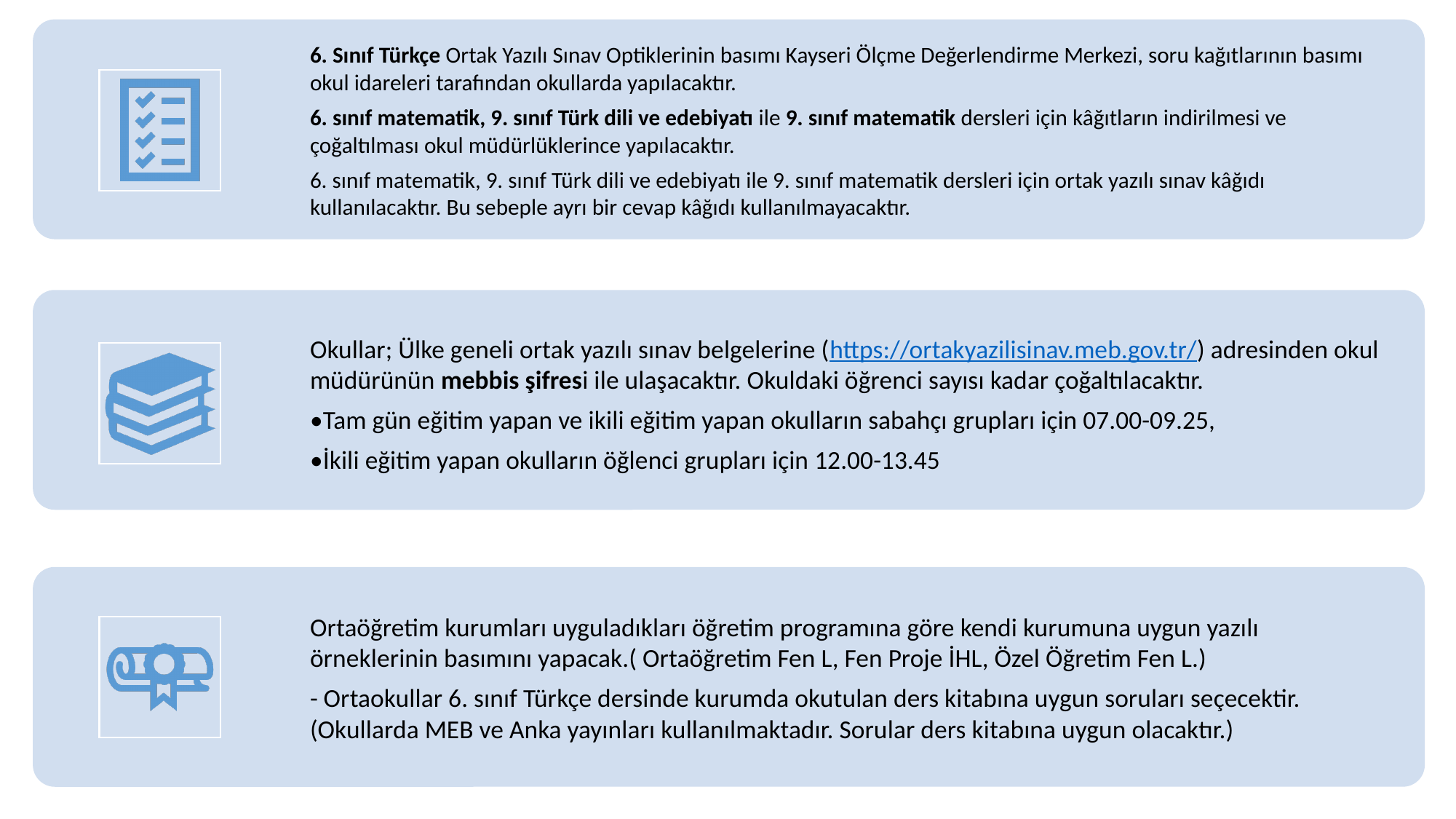

6. Sınıf Türkçe Ortak Yazılı Sınav Optiklerinin basımı Kayseri Ölçme Değerlendirme Merkezi, soru kağıtlarının basımı okul idareleri tarafından okullarda yapılacaktır.
6. sınıf matematik, 9. sınıf Türk dili ve edebiyatı ile 9. sınıf matematik dersleri için kâğıtların indirilmesi ve çoğaltılması okul müdürlüklerince yapılacaktır.
6. sınıf matematik, 9. sınıf Türk dili ve edebiyatı ile 9. sınıf matematik dersleri için ortak yazılı sınav kâğıdı kullanılacaktır. Bu sebeple ayrı bir cevap kâğıdı kullanılmayacaktır.
Okullar; Ülke geneli ortak yazılı sınav belgelerine (https://ortakyazilisinav.meb.gov.tr/) adresinden okul müdürünün mebbis şifresi ile ulaşacaktır. Okuldaki öğrenci sayısı kadar çoğaltılacaktır.
•Tam gün eğitim yapan ve ikili eğitim yapan okulların sabahçı grupları için 07.00-09.25,
•İkili eğitim yapan okulların öğlenci grupları için 12.00-13.45
Ortaöğretim kurumları uyguladıkları öğretim programına göre kendi kurumuna uygun yazılı örneklerinin basımını yapacak.( Ortaöğretim Fen L, Fen Proje İHL, Özel Öğretim Fen L.)
- Ortaokullar 6. sınıf Türkçe dersinde kurumda okutulan ders kitabına uygun soruları seçecektir. (Okullarda MEB ve Anka yayınları kullanılmaktadır. Sorular ders kitabına uygun olacaktır.)